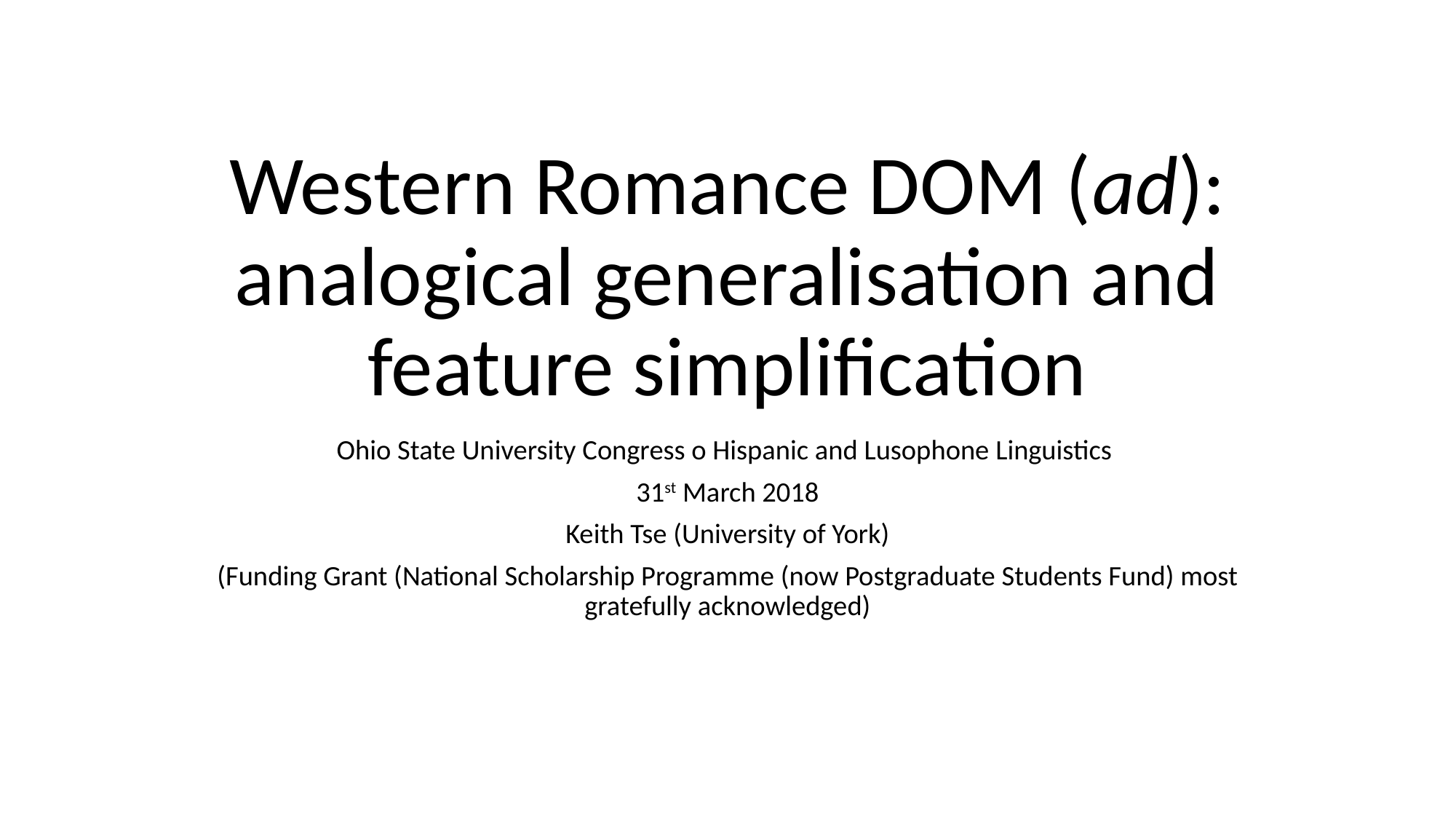

# Western Romance DOM (ad): analogical generalisation and feature simplification
Ohio State University Congress o Hispanic and Lusophone Linguistics
31st March 2018
Keith Tse (University of York)
(Funding Grant (National Scholarship Programme (now Postgraduate Students Fund) most gratefully acknowledged)